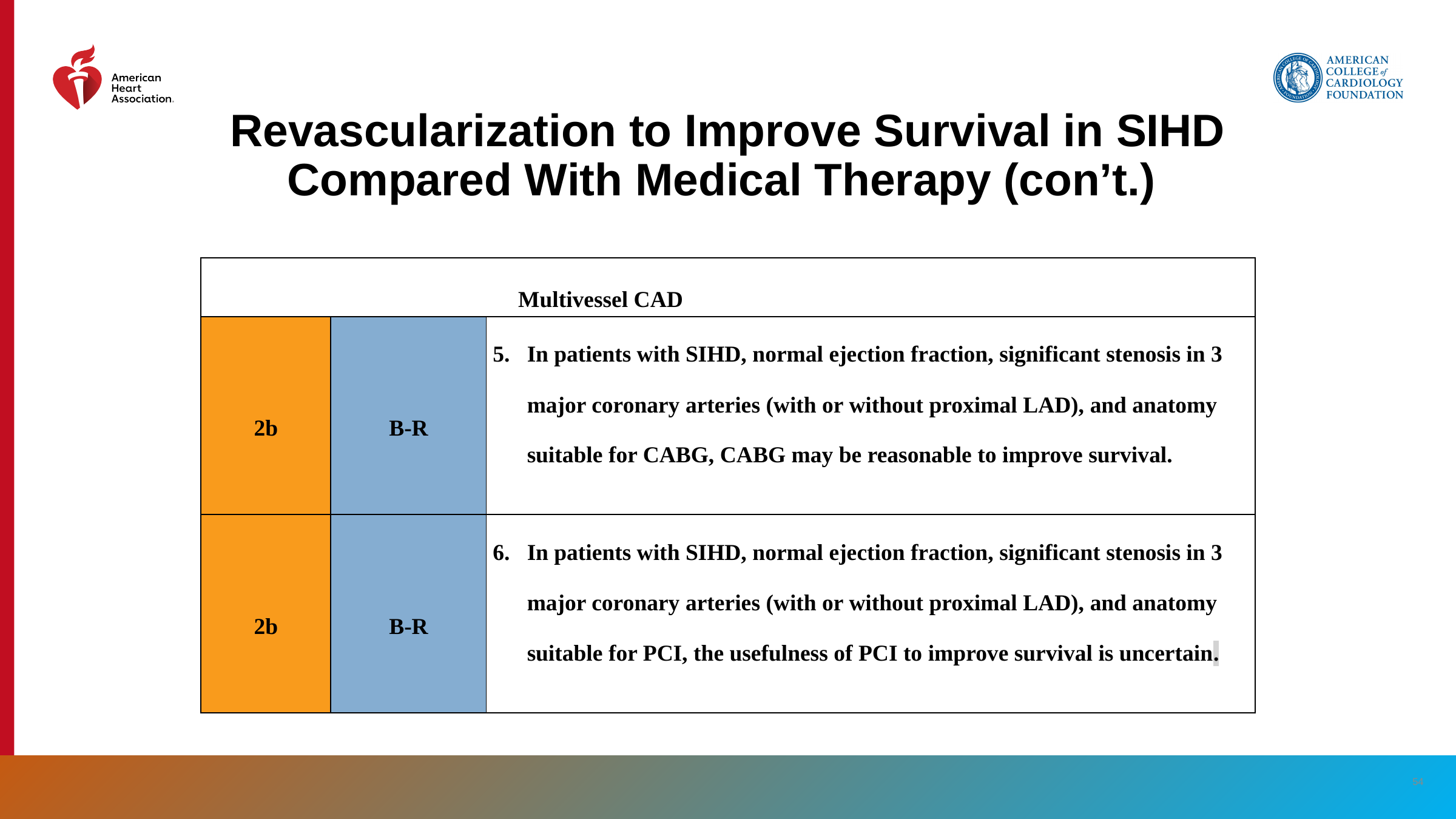

# Revascularization to Improve Survival in SIHD Compared With Medical Therapy (con’t.)
| Multivessel CAD |  |  |
| --- | --- | --- |
| 2b | B-R | In patients with SIHD, normal ejection fraction, significant stenosis in 3 major coronary arteries (with or without proximal LAD), and anatomy suitable for CABG, CABG may be reasonable to improve survival. |
| 2b | B-R | In patients with SIHD, normal ejection fraction, significant stenosis in 3 major coronary arteries (with or without proximal LAD), and anatomy suitable for PCI, the usefulness of PCI to improve survival is uncertain. |
54